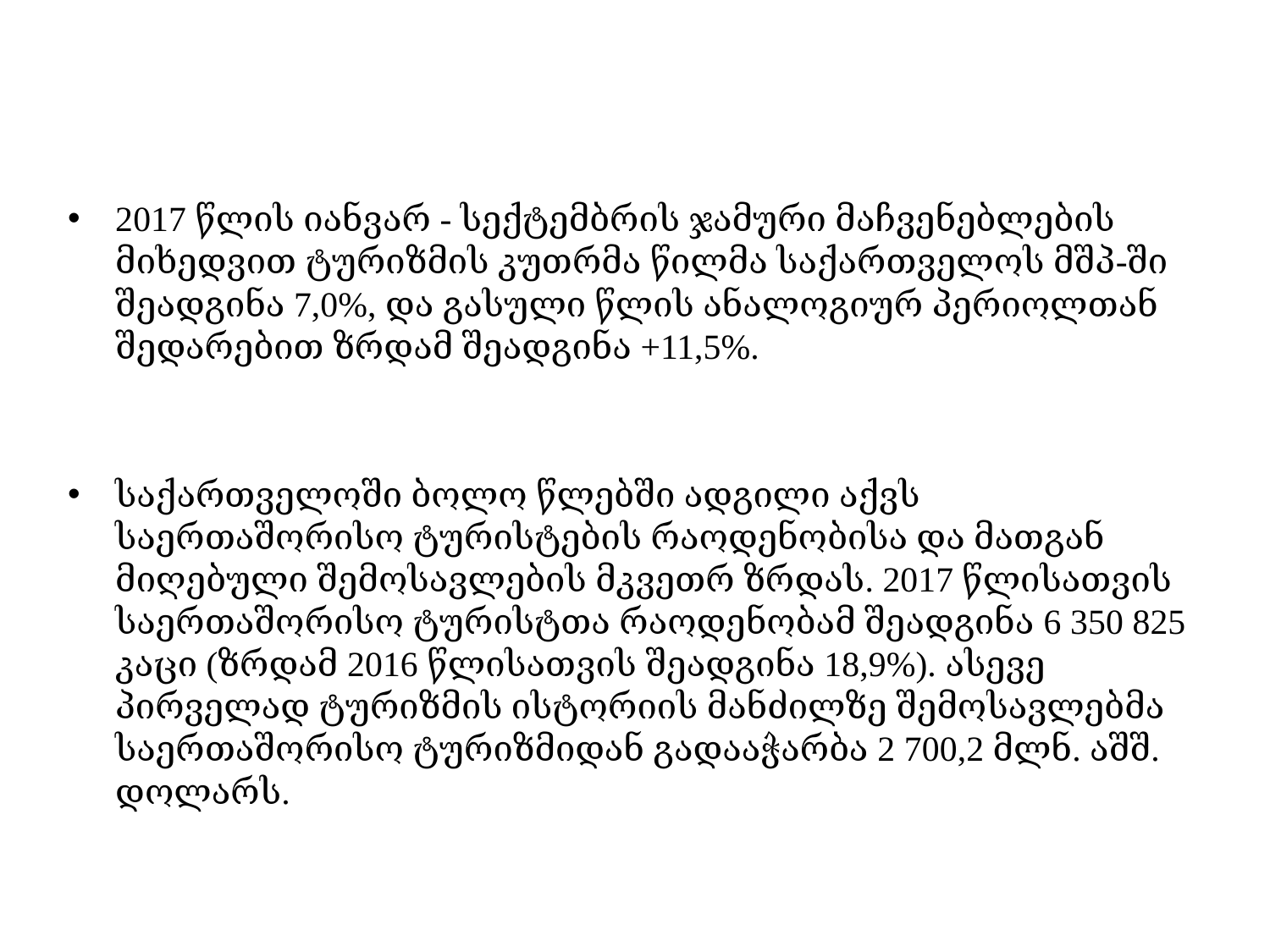

2017 წლის იანვარ - სექტემბრის ჯამური მაჩვენებლების მიხედვით ტურიზმის კუთრმა წილმა საქართველოს მშპ-ში შეადგინა 7,0%, და გასული წლის ანალოგიურ პერიოლთან შედარებით ზრდამ შეადგინა +11,5%.

საქართველოში ბოლო წლებში ადგილი აქვს საერთაშორისო ტურისტების რაოდენობისა და მათგან მიღებული შემოსავლების მკვეთრ ზრდას. 2017 წლისათვის საერთაშორისო ტურისტთა რაოდენობამ შეადგინა 6 350 825 კაცი (ზრდამ 2016 წლისათვის შეადგინა 18,9%). ასევე პირველად ტურიზმის ისტორიის მანძილზე შემოსავლებმა საერთაშორისო ტურიზმიდან გადააჭარბა 2 700,2 მლნ. აშშ. დოლარს.